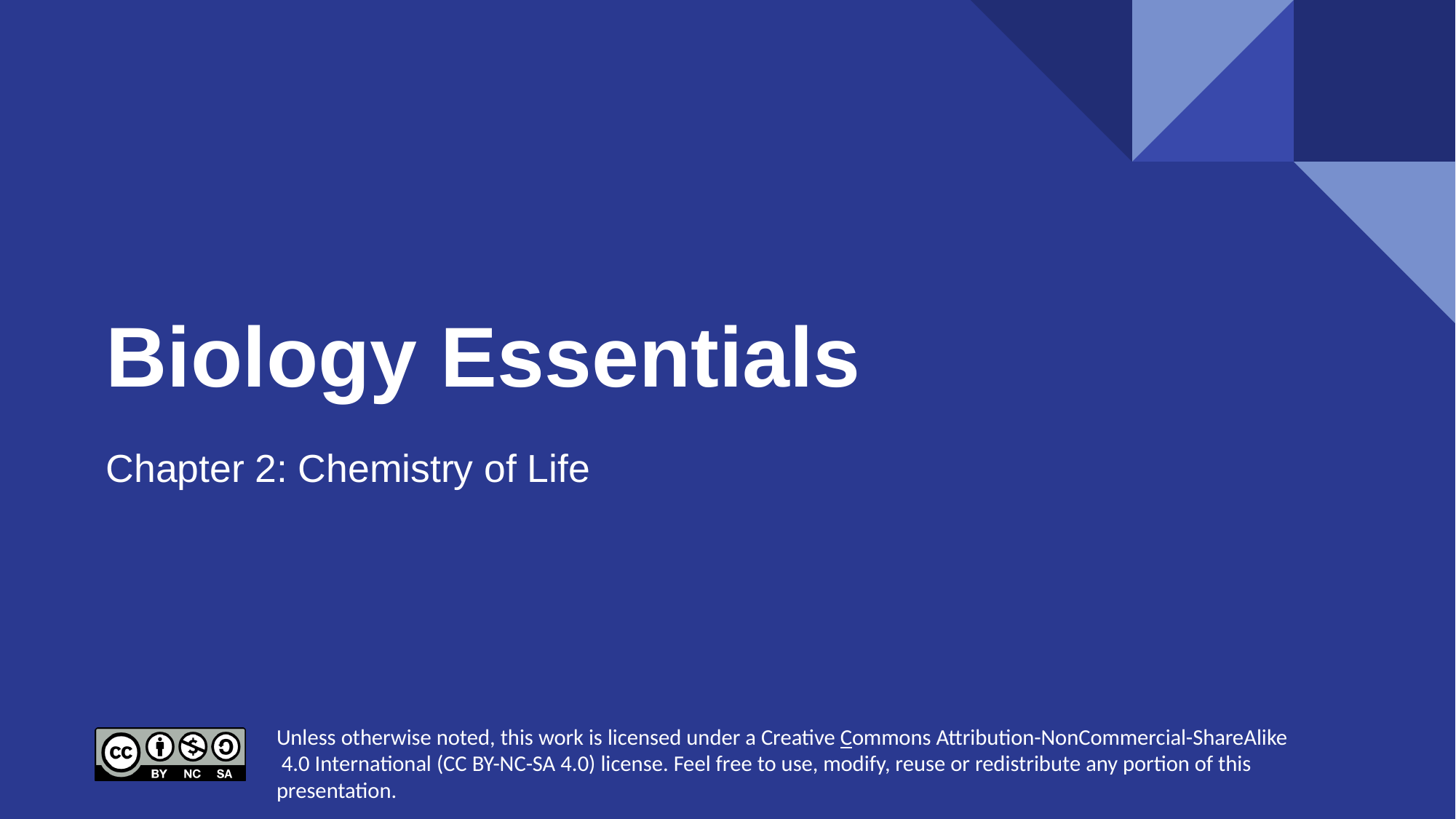

# Biology Essentials
Chapter 2: Chemistry of Life